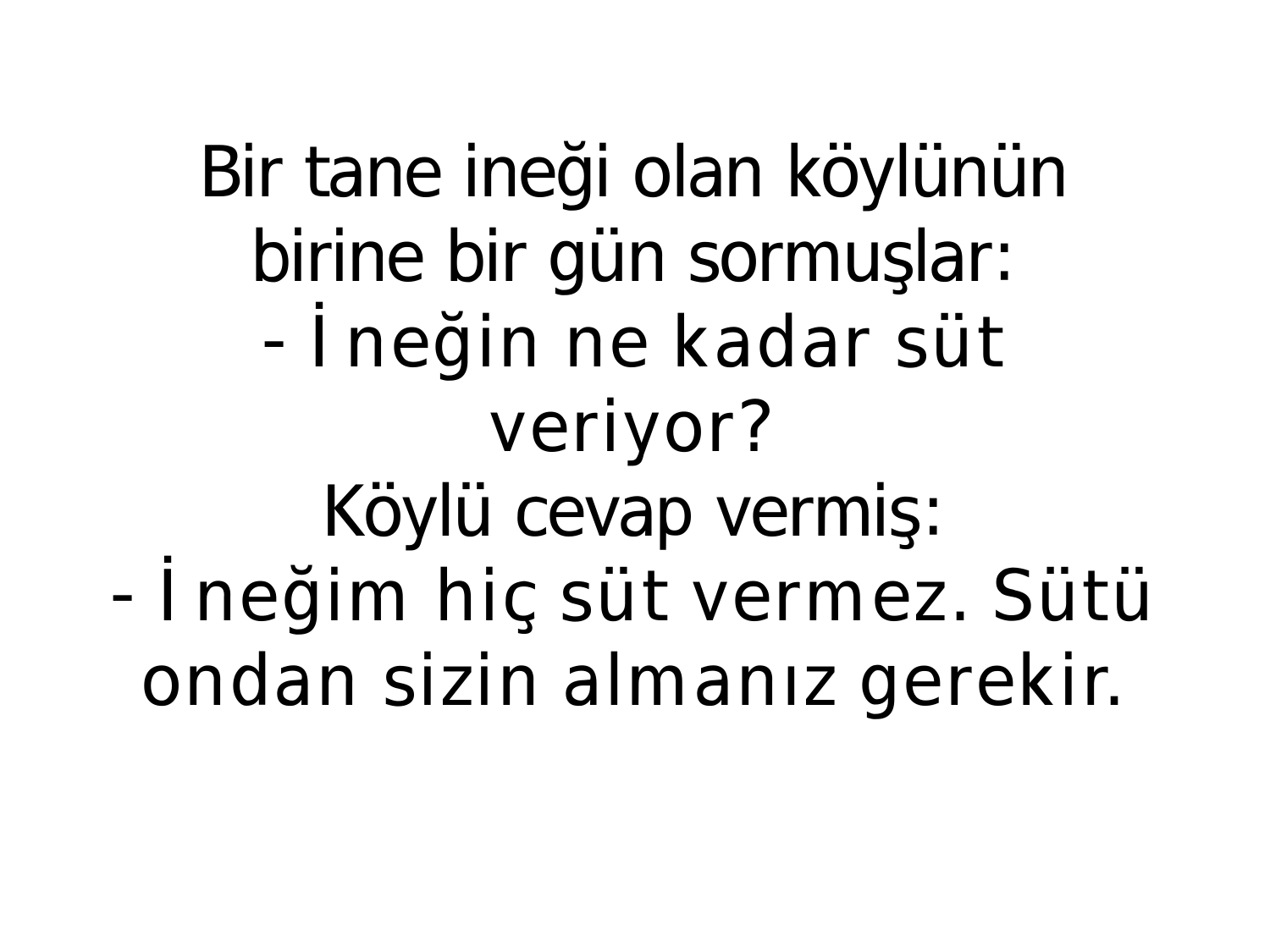

# Bir tane ineği olan köylünün birine bir gün sormuşlar: - İneğin ne kadar süt veriyor? Köylü cevap vermiş: - İneğim hiç süt vermez. Sütü ondan sizin almanız gerekir.